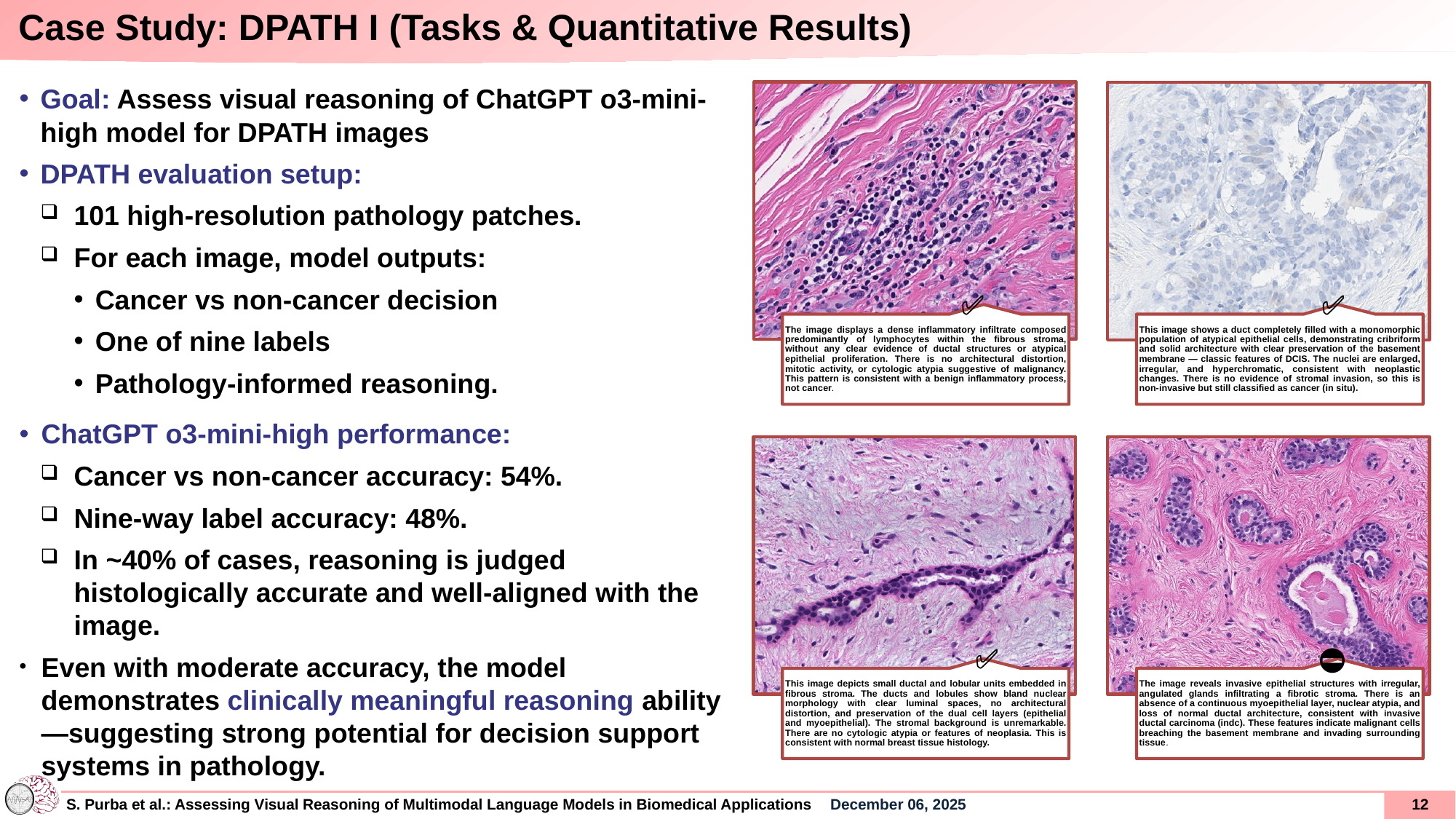

Case Study: DPATH I (Tasks & Quantitative Results)
Goal: Assess visual reasoning of ChatGPT o3-mini-high model for DPATH images
DPATH evaluation setup:
101 high-resolution pathology patches.
For each image, model outputs:
Cancer vs non-cancer decision
One of nine labels
Pathology-informed reasoning.
ChatGPT o3-mini-high performance:
Cancer vs non-cancer accuracy: 54%.
Nine-way label accuracy: 48%.
In ~40% of cases, reasoning is judged histologically accurate and well-aligned with the image.
Even with moderate accuracy, the model demonstrates clinically meaningful reasoning ability—suggesting strong potential for decision support systems in pathology.
The image displays a dense inflammatory infiltrate composed predominantly of lymphocytes within the fibrous stroma, without any clear evidence of ductal structures or atypical epithelial proliferation. There is no architectural distortion, mitotic activity, or cytologic atypia suggestive of malignancy. This pattern is consistent with a benign inflammatory process, not cancer.
This image shows a duct completely filled with a monomorphic population of atypical epithelial cells, demonstrating cribriform and solid architecture with clear preservation of the basement membrane — classic features of DCIS. The nuclei are enlarged, irregular, and hyperchromatic, consistent with neoplastic changes. There is no evidence of stromal invasion, so this is non-invasive but still classified as cancer (in situ).
This image depicts small ductal and lobular units embedded in fibrous stroma. The ducts and lobules show bland nuclear morphology with clear luminal spaces, no architectural distortion, and preservation of the dual cell layers (epithelial and myoepithelial). The stromal background is unremarkable. There are no cytologic atypia or features of neoplasia. This is consistent with normal breast tissue histology.
The image reveals invasive epithelial structures with irregular, angulated glands infiltrating a fibrotic stroma. There is an absence of a continuous myoepithelial layer, nuclear atypia, and loss of normal ductal architecture, consistent with invasive ductal carcinoma (indc). These features indicate malignant cells breaching the basement membrane and invading surrounding tissue.
✅
✅
✅
⛔